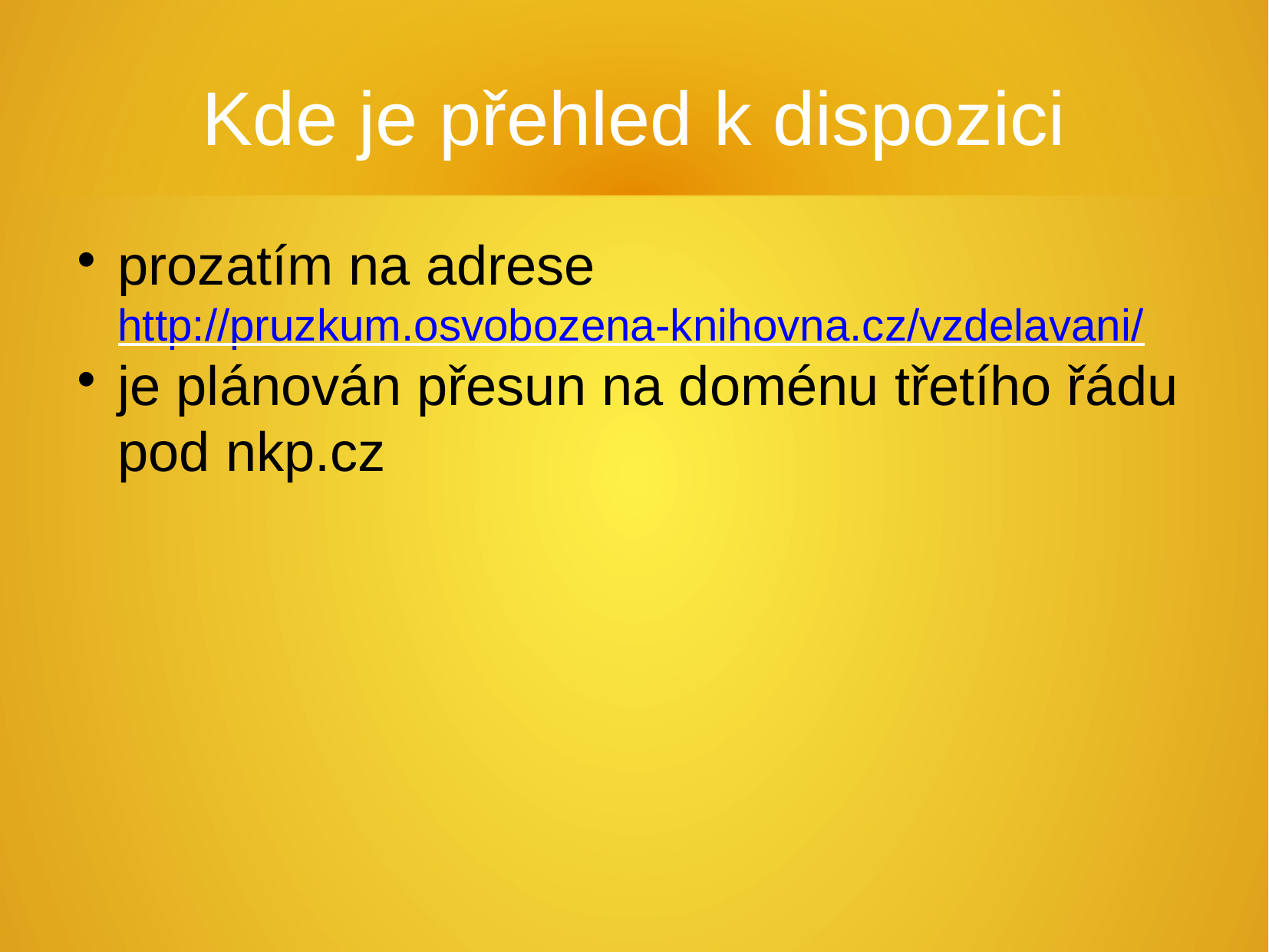

Kde je přehled k dispozici
prozatím na adrese http://pruzkum.osvobozena-knihovna.cz/vzdelavani/
je plánován přesun na doménu třetího řádu pod nkp.cz